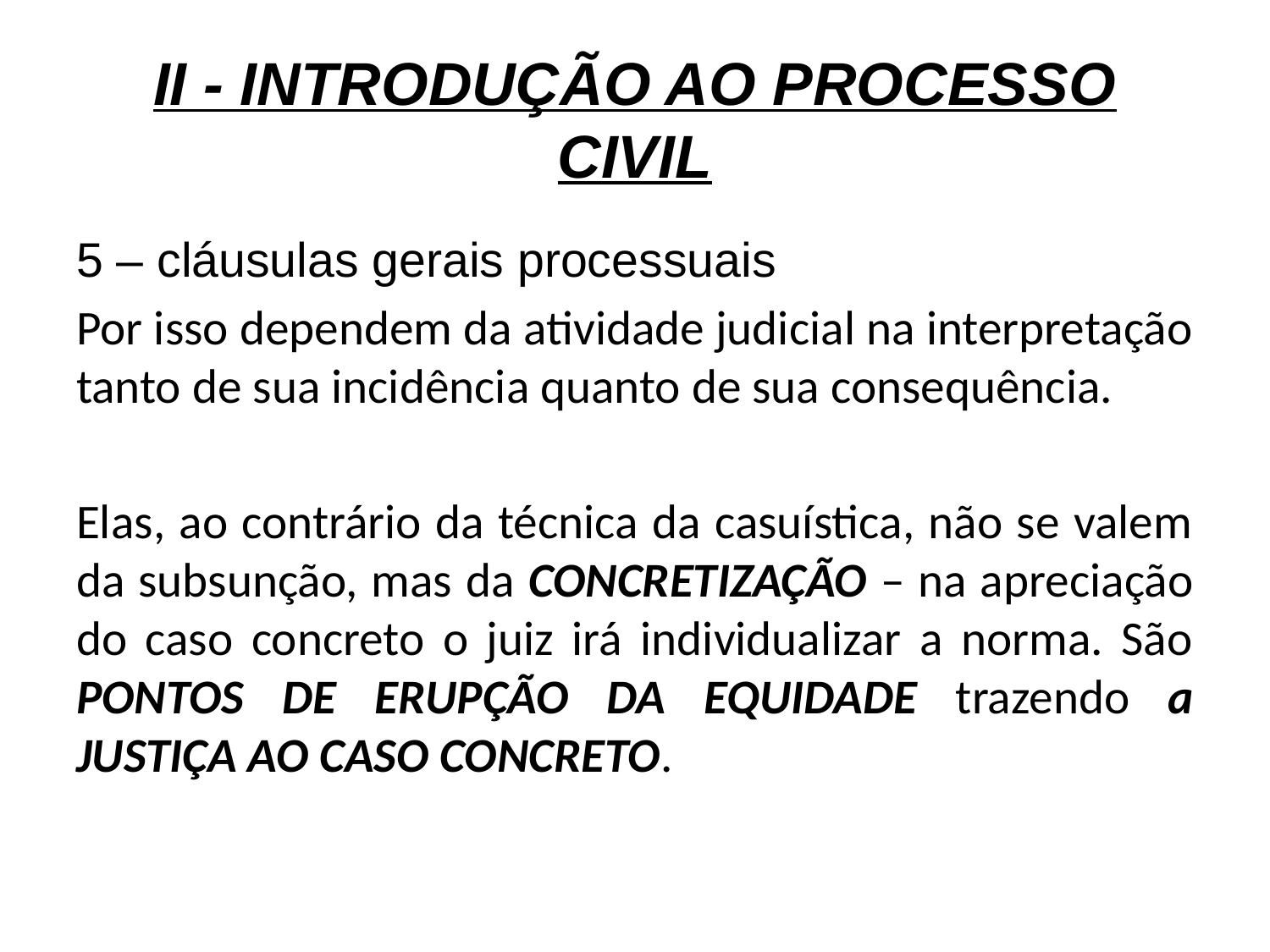

# II - INTRODUÇÃO AO PROCESSO CIVIL
5 – cláusulas gerais processuais
Por isso dependem da atividade judicial na interpretação tanto de sua incidência quanto de sua consequência.

Elas, ao contrário da técnica da casuística, não se valem da subsunção, mas da CONCRETIZAÇÃO – na apreciação do caso concreto o juiz irá individualizar a norma. São PONTOS DE ERUPÇÃO DA EQUIDADE trazendo a JUSTIÇA AO CASO CONCRETO.